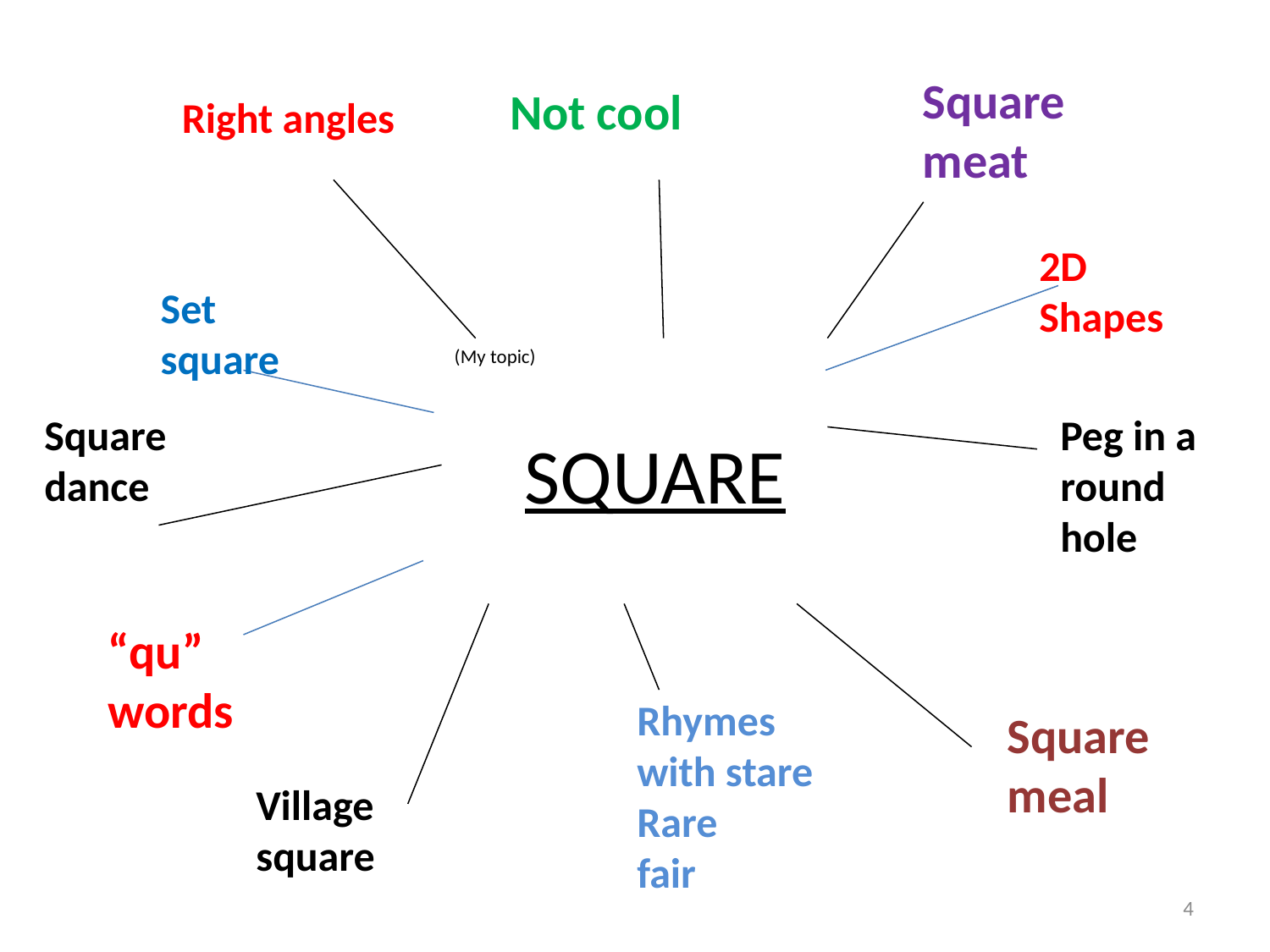

Square meat
Not cool
Right angles
(My topic)

    SQUARE
2D Shapes
Set square
Square dance
Peg in a round hole
“qu” words
Rhymes with stare
Rare
fair

Square meal
Village square
4